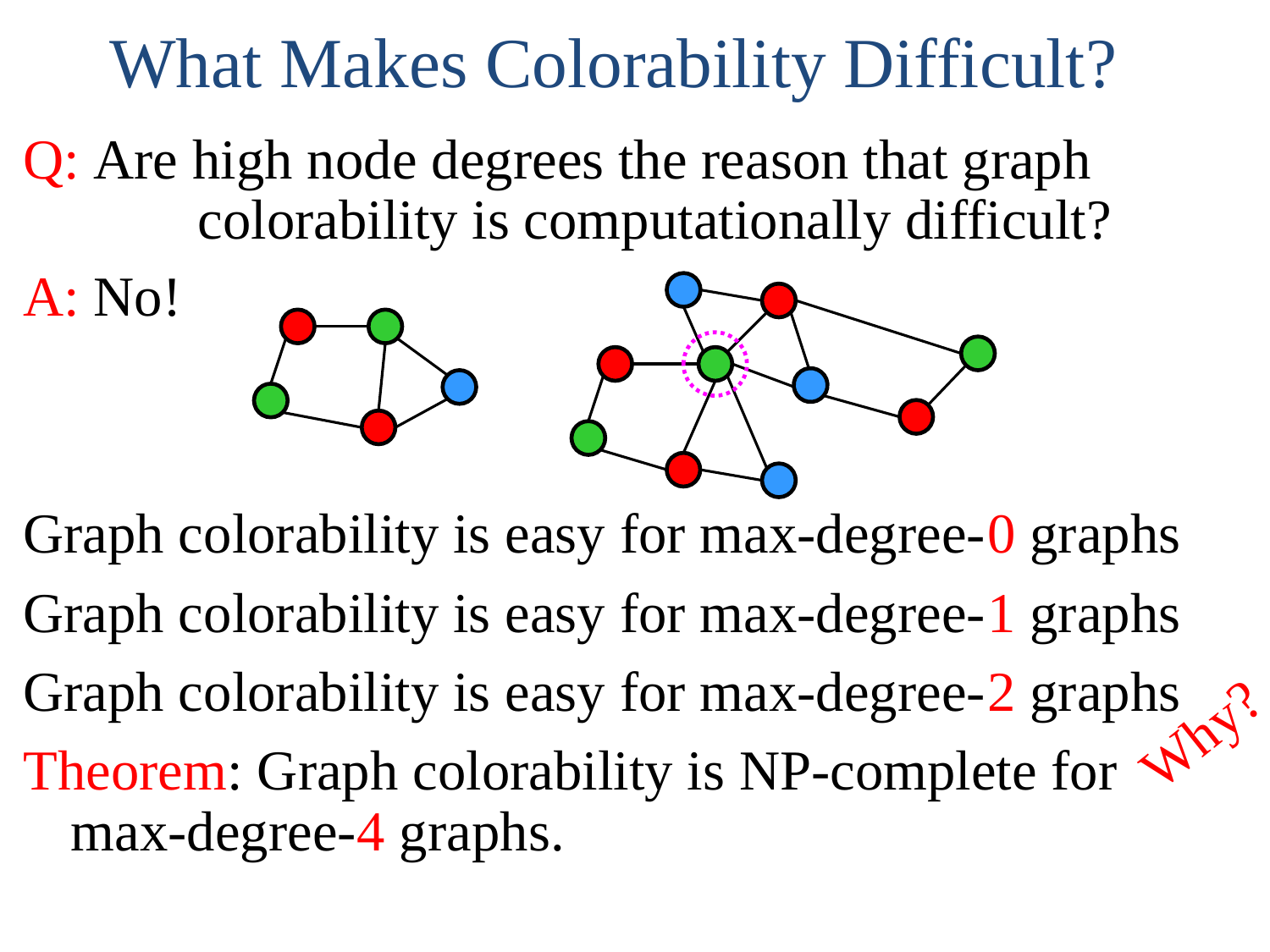

What Makes Colorability Difficult?
Q: Are high node degrees the reason that graph
		colorability is computationally difficult?
A: No!

Graph colorability is easy for max-degree-0 graphs
Graph colorability is easy for max-degree-1 graphs
Graph colorability is easy for max-degree-2 graphs
Theorem: Graph colorability is NP-complete for
	max-degree-4 graphs.

Why?